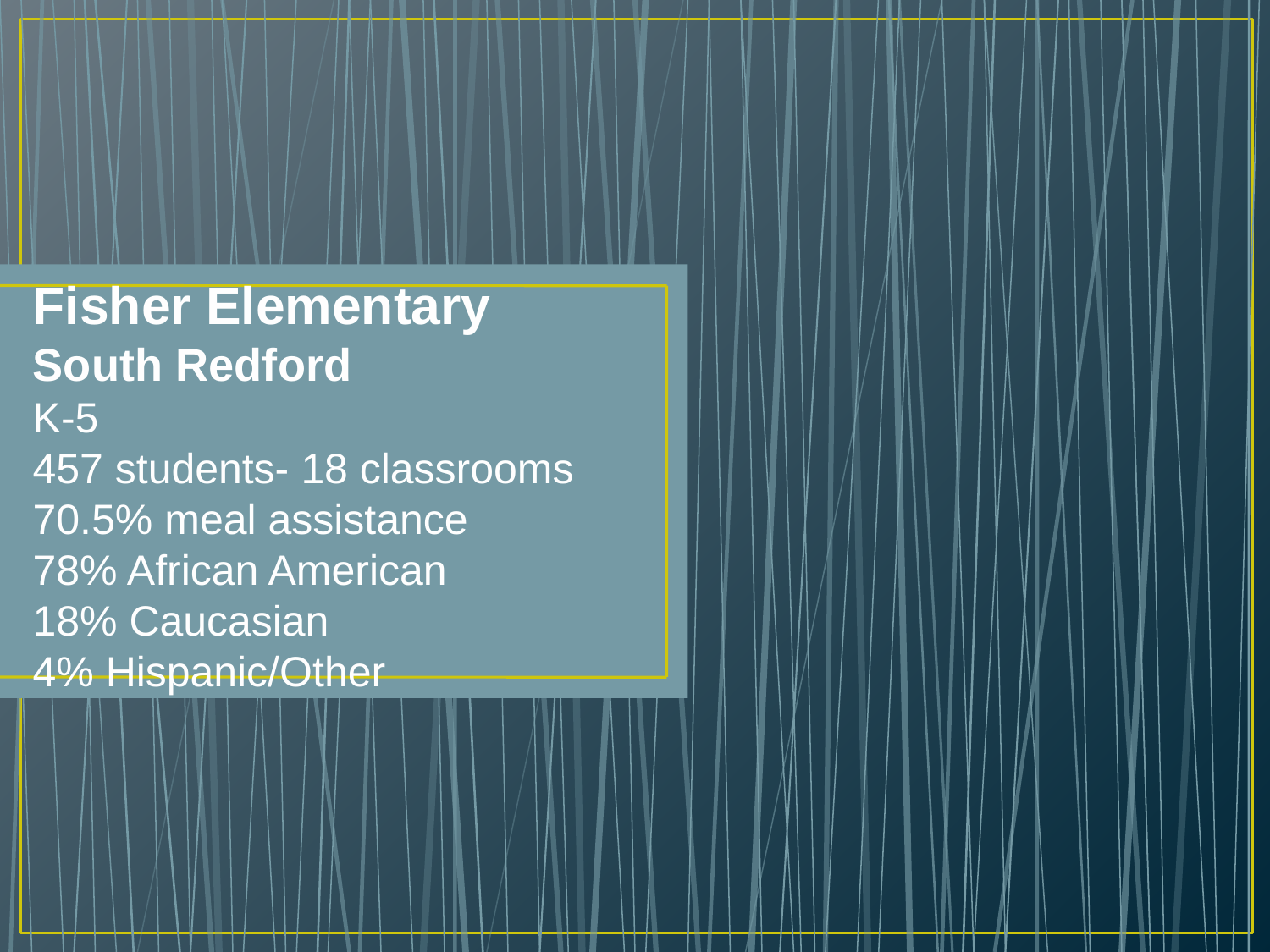

# Fisher Elementary
South Redford
K-5
457 students- 18 classrooms
70.5% meal assistance
78% African American
18% Caucasian
4% Hispanic/Other